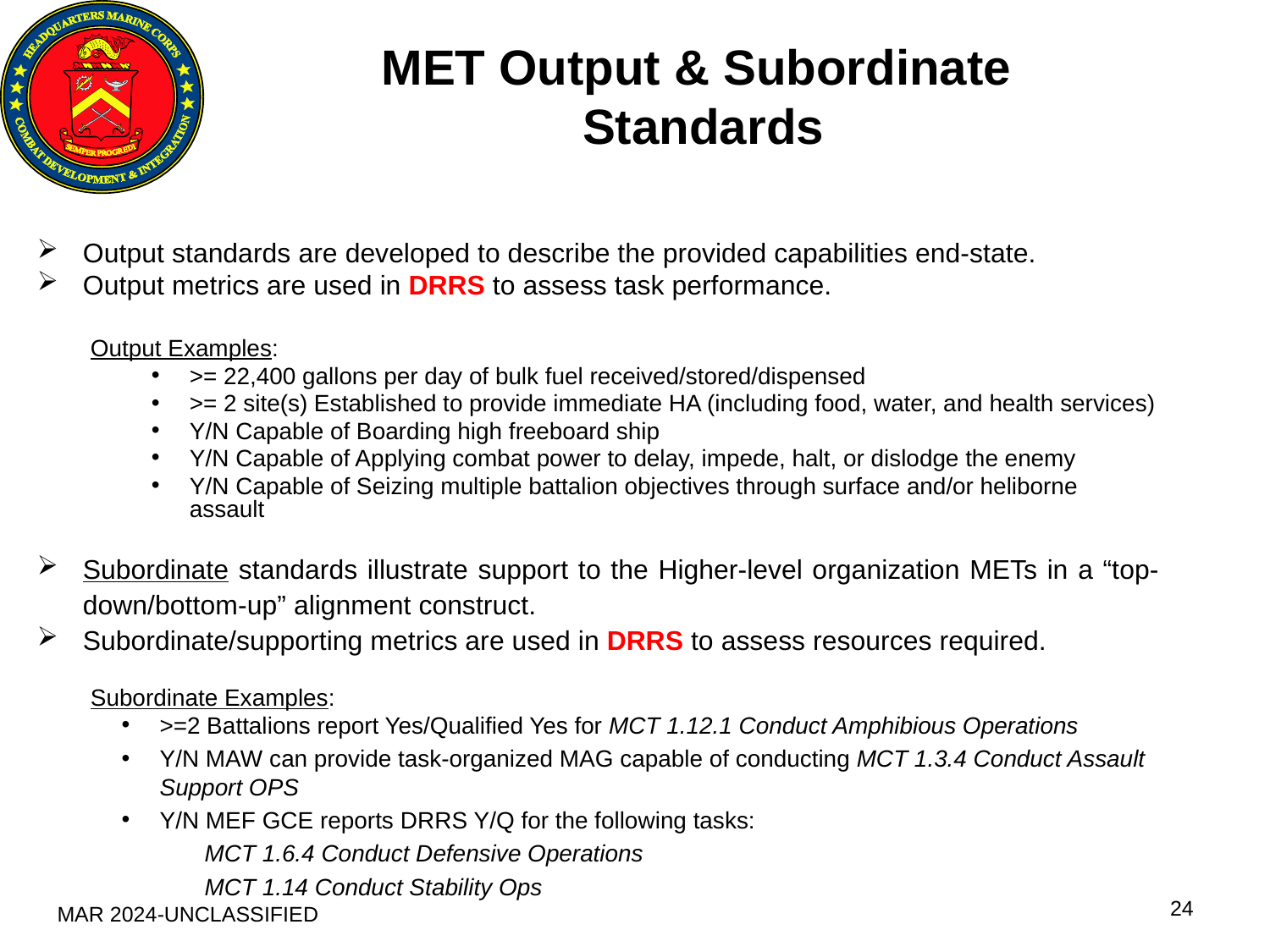

# MET Output & Subordinate Standards

Output standards are developed to describe the provided capabilities end-state.
Output metrics are used in DRRS to assess task performance.

Output Examples:
>= 22,400 gallons per day of bulk fuel received/stored/dispensed
>= 2 site(s) Established to provide immediate HA (including food, water, and health services)
Y/N Capable of Boarding high freeboard ship
Y/N Capable of Applying combat power to delay, impede, halt, or dislodge the enemy
Y/N Capable of Seizing multiple battalion objectives through surface and/or heliborne assault

Subordinate standards illustrate support to the Higher-level organization METs in a “top-down/bottom-up” alignment construct.
Subordinate/supporting metrics are used in DRRS to assess resources required.

Subordinate Examples:
>=2 Battalions report Yes/Qualified Yes for MCT 1.12.1 Conduct Amphibious Operations
Y/N MAW can provide task-organized MAG capable of conducting MCT 1.3.4 Conduct Assault Support OPS
Y/N MEF GCE reports DRRS Y/Q for the following tasks:
        MCT 1.6.4 Conduct Defensive Operations
        MCT 1.14 Conduct Stability Ops
24
MAR 2024-UNCLASSIFIED